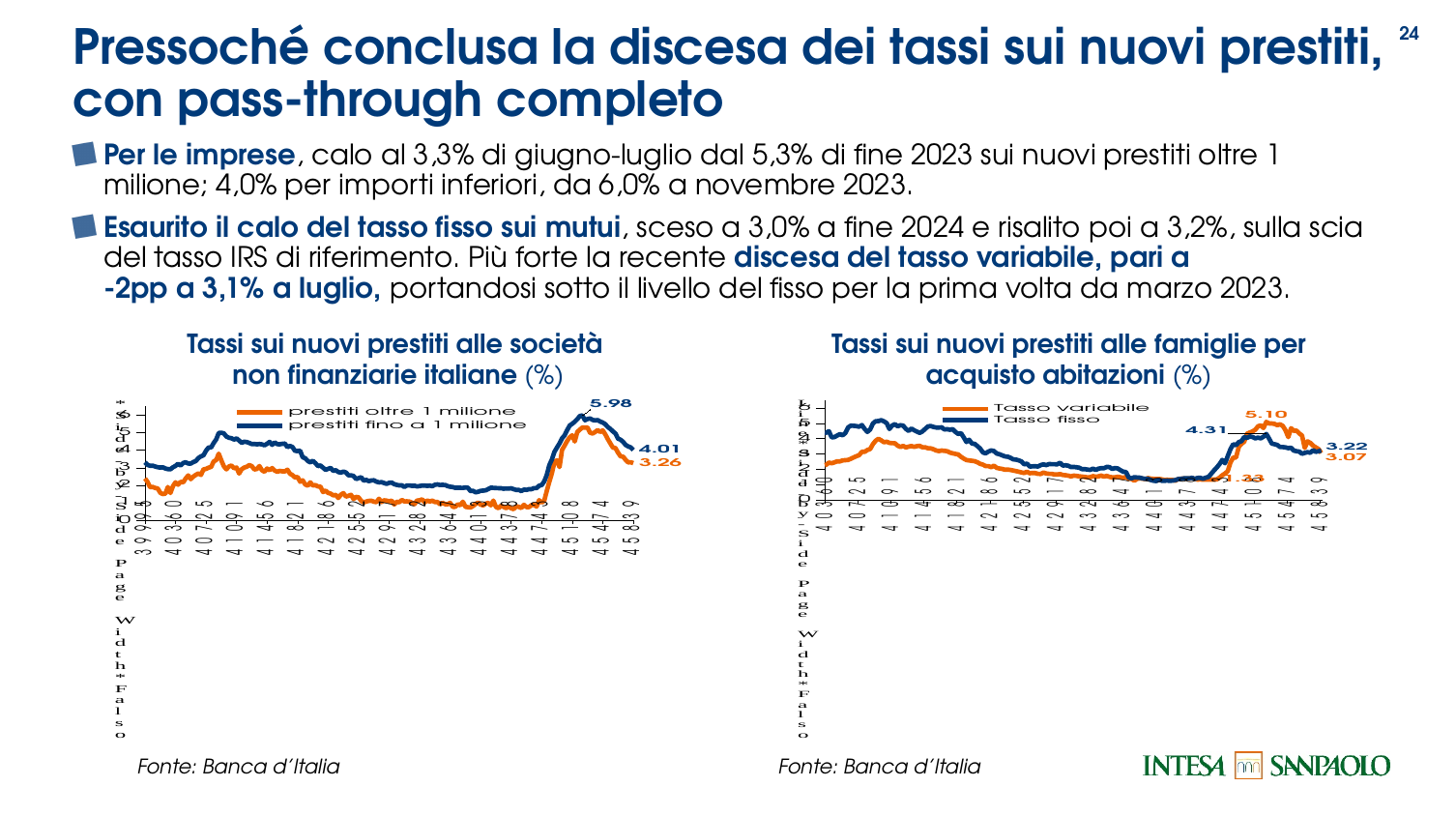

24
Pressoché conclusa la discesa dei tassi sui nuovi prestiti, con pass-through completo
Per le imprese, calo al 3,3% di giugno-luglio dal 5,3% di fine 2023 sui nuovi prestiti oltre 1 milione; 4,0% per importi inferiori, da 6,0% a novembre 2023.
Esaurito il calo del tasso fisso sui mutui, sceso a 3,0% a fine 2024 e risalito poi a 3,2%, sulla scia del tasso IRS di riferimento. Più forte la recente discesa del tasso variabile, pari a
-2pp a 3,1% a luglio, portandosi sotto il livello del fisso per la prima volta da marzo 2023.
Tassi sui nuovi prestiti alle società
non finanziarie italiane (%)

Tassi sui nuovi prestiti alle famiglie per acquisto abitazioni (%)

### Chart

| Category |  |  |
|---|---|---|
| 37652 | 3.7581 | 4.8703 |
| 37680 | 3.7427 | 4.8149 |
| 37711 | 3.5666 | 4.6687 |
| 37741 | 3.5552 | 4.6267 |
| 37772 | 3.3624 | 4.6007 |
| 37802 | 3.0927 | 4.3613 |
| 37833 | 3.1009 | 4.2722 |
| 37864 | 3.332 | 4.2986 |
| 37894 | 3.2117 | 4.1838 |
| 37925 | 3.081 | 4.2203 |
| 37955 | 3.0374 | 4.2016 |
| 37986 | 3.1764 | 4.1007 |
| 38017 | 2.8703 | 4.1074 |
| 38046 | 2.895 | 4.1511 |
| 38077 | 2.911 | 4.1198 |
| 38107 | 3.107 | 4.0894 |
| 38138 | 3.0651 | 4.0819 |
| 38168 | 2.951 | 4.0377 |
| 38199 | 3.0661 | 4.1252 |
| 38230 | 2.898 | 4.1652 |
| 38260 | 3.0894 | 4.0363 |
| 38291 | 3.06 | 4.1043 |
| 38321 | 2.999 | 4.1005 |
| 38352 | 3.0576 | 4.0589 |
| 38383 | 2.808 | 4.0099 |
| 38411 | 2.963 | 3.9928 |
| 38442 | 2.9803 | 3.9646 |
| 38472 | 3.0605 | 3.9913 |
| 38503 | 3.0548 | 3.9671 |
| 38533 | 2.8812 | 3.8972 |
| 38564 | 2.9194 | 3.9302 |
| 38595 | 3.2489 | 3.9713 |
| 38625 | 3.1506 | 3.8826 |
| 38656 | 2.9981 | 3.9636 |
| 38686 | 3.2352 | 3.9835 |
| 38717 | 3.2862 | 4.0881 |
| 38748 | 3.1211 | 4.1385 |
| 38776 | 3.2315 | 4.197 |
| 38807 | 3.4829 | 4.2773 |
| 38837 | 3.5436 | 4.3811 |
| 38868 | 3.6149 | 4.4102 |
| 38898 | 3.6956 | 4.4835 |
| 38929 | 3.8792 | 4.6184 |
| 38960 | 4.0543 | 4.7112 |
| 38990 | 3.9922 | 4.7234 |
| 39021 | 4.3288 | 4.9393 |
| 39051 | 4.3963 | 5.0043 |
| 39082 | 4.493 | 5.0584 |
| 39113 | 4.166 | 5.1254 |
| 39141 | 4.1578 | 5.1913 |
| 39172 | 4.2609 | 5.2558 |
| 39202 | 4.4447 | 5.3224 |
| 39233 | 4.5036 | 5.386 |
| 39263 | 4.6175 | 5.4498 |
| 39294 | 4.6377 | 5.537 |
| 39325 | 4.6738 | 5.6752 |
| 39355 | 4.8513 | 5.8165 |
| 39386 | 4.897 | 5.8722 |
| 39416 | 4.8807 | 5.8521 |
| 39447 | 5.2557 | 5.9918 |
| 39478 | 5.1086 | 5.8367 |
| 39507 | 4.9462 | 5.7508 |
| 39538 | 5.0266 | 5.8182 |
| 39568 | 5.243 | 5.9507 |
| 39599 | 5.3051 | 6.014 |
| 39629 | 5.2725 | 6.0795 |
| 39660 | 5.4295 | 6.1729 |
| 39691 | 5.2185 | 6.1475 |
| 39721 | 5.5056 | 6.2078 |
| 39752 | 5.6041 | 6.466 |
| 39782 | 4.7557 | 5.9688 |
| 39813 | 4.1932 | 5.3356 |
| 39844 | 3.4411 | 4.6323 |
| 39872 | 3.0635 | 4.2172 |
| 39903 | 2.6861 | 3.937 |
| 39933 | 2.4721 | 3.7421 |
| 39964 | 2.3811 | 3.6058 |
| 39994 | 2.4487 | 3.5129 |
| 40025 | 2.3874 | 3.306 |
| 40056 | 2.1902 | 3.1639 |
| 40086 | 1.8909 | 3.1138 |
| 40117 | 1.9048 | 3.117 |
| 40147 | 1.8464 | 3.0682 |
| 40178 | 1.8187 | 3.03 |
| 40209 | 1.5743 | 3.0081 |
| 40237 | 1.4998 | 3.0271 |
| 40268 | 1.5206 | 2.9572 |
| 40298 | 1.8988 | 2.9233 |
| 40329 | 1.5579 | 2.9102 |
| 40359 | 1.9571 | 3.0252 |
| 40390 | 2.1658 | 3.1028 |
| 40421 | 2.0289 | 3.2299 |
| 40451 | 2.1963 | 3.1212 |
| 40482 | 2.163 | 3.2713 |
| 40512 | 2.3874 | 3.3089 |
| 40543 | 2.5584 | 3.2407 |
| 40574 | 2.3488 | 3.237 |
| 40602 | 2.4969 | 3.3225 |
| 40633 | 2.5925 | 3.3799 |
| 40663 | 2.6764 | 3.552 |
| 40694 | 2.5878 | 3.6473 |
| 40724 | 2.9063 | 3.7113 |
| 40755 | 2.9296 | 3.9749 |
| 40786 | 3.0042 | 4.1509 |
| 40816 | 3.0483 | 4.1596 |
| 40847 | 3.3581 | 4.4092 |
| 40877 | 3.4344 | 4.6156 |
| 40908 | 3.7993 | 4.9797 |
| 40939 | 3.4193 | 4.9955 |
| 40968 | 3.0881 | 4.9592 |
| 40999 | 2.9091 | 4.7807 |
| 41029 | 3.0707 | 4.71 |
| 41060 | 3.1272 | 4.678 |
| 41090 | 2.9701 | 4.6059 |
| 41121 | 3.0081 | 4.6734 |
| 41152 | 2.6679 | 4.5504 |
| 41182 | 2.9131 | 4.4221 |
| 41213 | 3.0093 | 4.4817 |
| 41243 | 3.0564 | 4.4644 |
| 41274 | 3.1539 | 4.4121 |
| 41305 | 3.091 | 4.3523 |
| 41333 | 2.9 | 4.3572 |
| 41364 | 2.9296 | 4.334 |
| 41394 | 3.0951 | 4.3499 |
| 41425 | 2.8485 | 4.3317 |
| 41455 | 2.772 | 4.2786 |
| 41486 | 2.9535 | 4.3685 |
| 41517 | 2.8571 | 4.4712 |
| 41547 | 2.9788 | 4.3057 |
| 41578 | 2.842 | 4.4428 |
| 41608 | 2.7645 | 4.3463 |
| 41639 | 2.8209 | 4.3396 |
| 41670 | 2.7951 | 4.3652 |
| 41698 | 2.7905 | 4.3776 |
| 41729 | 2.8895 | 4.1794 |
| 41759 | 2.6594 | 4.2427 |
| 41790 | 2.5785 | 4.1807 |
| 41820 | 2.4443 | 3.9596 |
| 41851 | 2.4718 | 3.9536 |
| 41882 | 2.1968 | 3.9717 |
| 41912 | 2.2828 | 3.6012 |
| 41913 | 2.0473 | 3.5408 |
| 41944 | 1.9742 | 3.3827 |
| 41974 | 2.1629 | 3.3074 |
| 42005 | 1.9816 | 3.3948 |
| 42036 | 2.0079 | 3.2633 |
| 42064 | 1.9304 | 3.0942 |
| 42095 | 1.9231 | 3.1307 |
| 42125 | 1.6119 | 3.0012 |
| 42156 | 1.7 | 2.881 |
| 42186 | 1.5623 | 2.9333 |
| 42217 | 1.5206 | 2.9909 |
| 42248 | 1.4237 | 2.8213 |
| 42278 | 1.4483 | 2.8606 |
| 42309 | 1.2778 | 2.7568 |
| 42339 | 1.4585 | 2.7189 |
| 42370 | 1.5493 | 2.7829 |
| 42401 | 1.3545 | 2.7307 |
| 42430 | 1.3947 | 2.5687 |
| 42461 | 1.4561 | 2.5666 |
| 42491 | 1.2174 | 2.532 |
| 42522 | 1.335 | 2.3567 |
| 42552 | 1.3092 | 2.4055 |
| 42583 | 1.1028 | 2.4562 |
| 42614 | 1.0208 | 2.2635 |
| 42644 | 1.0742 | 2.3095 |
| 42675 | 1.1077 | 2.2337 |
| 42705 | 1.1175 | 2.2742 |
| 42736 | 1.0603 | 2.2828 |
| 42767 | 1.0346 | 2.2057 |
| 42795 | 1.232 | 2.1618 |
| 42826 | 1.0441 | 2.1776 |
| 42856 | 1.1396 | 2.1286 |
| 42887 | 1.1244 | 2.0779 |
| 42917 | 1.0838 | 2.1378 |
| 42948 | 1.1207 | 2.1529 |
| 42979 | 0.9032 | 2.0627 |
| 43009 | 1.0572 | 2.0187 |
| 43040 | 1.0284 | 1.995 |
| 43070 | 1.1622 | 1.9989 |
| 43101 | 1.0792 | 1.8988 |
| 43132 | 1.0824 | 1.9869 |
| 43160 | 1.0721 | 1.9901 |
| 43191 | 1.0018 | 1.969 |
| 43221 | 0.921 | 1.9749 |
| 43252 | 1.1303 | 1.9363 |
| 43282 | 1.1382 | 1.9527 |
| 43313 | 1.1995 | 1.9825 |
| 43344 | 1.0185 | 1.9823 |
| 43374 | 1.1306 | 1.9639 |
| 43405 | 1.0713 | 1.9786 |
| 43435 | 1.1236 | 1.9482 |
| 43466 | 1.0435 | 2.0251 |
| 43497 | 1.0501 | 2.0487 |
| 43525 | 0.9128 | 2.0183 |
| 43556 | 1.0004 | 2.0191 |
| 43586 | 0.9222 | 2.0166 |
| 43617 | 0.9152 | 1.9508 |
| 43647 | 0.9967 | 1.9163 |
| 43678 | 0.7735 | 1.8998 |
| 43709 | 0.7725 | 1.8534 |
| 43739 | 0.9123 | 1.861 |
| 43770 | 0.8599 | 1.8535 |
| 43800 | 1.0598 | 1.8507 |
| 43831 | 0.7744 | 1.8725 |
| 43862 | 0.7499 | 1.8562 |
| 43891 | 0.7303 | 1.67 |
| 43922 | 0.8133 | 1.6851 |
| 43952 | 0.9349 | 1.5968 |
| 43983 | 1.0149 | 1.6275 |
| 44013 | 0.8971 | 1.6818 |
| 44044 | 0.8503 | 1.6933 |
| 44075 | 0.9554 | 1.7147 |
| 44105 | 0.9947 | 1.7819 |
| 44136 | 0.8571 | 1.8644 |
| 44166 | 1.1246 | 1.8507 |
| 44197 | 0.7684 | 1.8417 |
| 44228 | 0.6892 | 1.8332 |
| 44256 | 0.8352 | 1.8316 |
| 44287 | 0.7689 | 1.8043 |
| 44317 | 0.6958 | 1.8127 |
| 44348 | 0.7832 | 1.8127 |
| 44378 | 0.6857 | 1.828 |
| 44409 | 0.6389 | 1.7765 |
| 44440 | 0.8008 | 1.7323 |
| 44470 | 0.7658 | 1.7362 |
| 44501 | 0.7041 | 1.6683 |
| 44531 | 0.885 | 1.7535 |
| 44562 | 0.7576 | 1.7373 |
| 44593 | 0.7563 | 1.7748 |
| 44621 | 0.8701 | 1.7787 |
| 44652 | 0.8745 | 1.8388 |
| 44682 | 0.7849 | 1.8407 |
| 44713 | 1.1504 | 1.9729 |
| 44743 | 1.0119 | 2.0115 |
| 44774 | 1.1143 | 2.2182 |
| 44805 | 1.6825 | 2.5898 |
| 44835 | 2.1877 | 3.1434 |
| 44866 | 2.6849 | 3.4707 |
| 44896 | 3.3275 | 3.9049 |
| 44927 | 3.4188 | 4.151 |
| 44958 | 3.0367 | 4.3866 |
| 44986 | 4.0146 | 4.6754 |
| 45017 | 4.2647 | 4.8501 |
| 45047 | 4.5219 | 5.1402 |
| 45078 | 4.7352 | 5.4071 |
| 45108 | 4.8507 | 5.5038 |
| 45139 | 4.4978 | 5.6246 |
| 45170 | 5.0378 | 5.7671 |
| 45200 | 5.1715 | 5.95 |
| 45231 | 5.2959 | 5.9798 |
| 45261 | 5.2818 | 5.7088 |
| 45292 | 5.3005 | 5.7766 |
| 45323 | 4.9975 | 5.8097 |
| 45352 | 4.9505 | 5.7282 |
| 45383 | 5.0347 | 5.6969 |
| 45413 | 5.1451 | 5.716 |
| 45444 | 5.0398 | 5.6358 |
| 45474 | 5.1304 | 5.574 |
| 45506 | 4.9085 | 5.4853 |
| 45536 | 4.6305 | 5.3208 |
| 45566 | 4.3824 | 5.2113 |
| 45597 | 4.1495 | 5.0716 |
| 45627 | 4.1203 | 4.9519 |
| 45658 | 3.8637 | 4.6617 |
| 45689 | 3.6512 | 4.5982 |
| 45717 | 3.6323 | 4.4792 |
| 45748 | 3.4459 | 4.3016 |
| 45778 | 3.3057 | 4.2162 |
| 45809 | 3.3132 | 4.1593 |
| 45839 | 3.2598 | 4.0107 |
|  | None | None |
|  | 0.9778999999999995 | 0.28880000000000017 |
|  | 0.6426000000000003 | 0.43420000000000014 |
|  | 0.09129999999999994 | 0.24609999999999976 |
|  | None | None |

### Chart

| Category |  |  |
|---|---|---|
| 37652 | 4.3433 | 5.03 |
| 37680 | 4.255 | 5.0 |
| 37711 | 4.1443 | 5.43 |
| 37741 | 4.0133 | 5.49 |
| 37772 | 3.9315 | 5.4 |
| 37802 | 3.7531 | 5.15 |
| 37833 | 3.6416 | 5.13 |
| 37864 | 3.6768 | 5.34 |
| 37894 | 3.6091 | 5.34 |
| 37925 | 3.6078 | 5.29 |
| 37955 | 3.6321 | 5.3 |
| 37986 | 3.6115 | 5.09 |
| 38017 | 3.6086 | 5.02 |
| 38046 | 3.5857 | 5.13 |
| 38077 | 3.5275 | 4.98 |
| 38107 | 3.5166 | 4.98 |
| 38138 | 3.505 | 5.04 |
| 38168 | 3.5367 | 5.24 |
| 38199 | 3.5176 | 5.29 |
| 38230 | 3.5533 | 5.28 |
| 38260 | 3.5105 | 5.39 |
| 38291 | 3.5279 | 5.28 |
| 38321 | 3.542 | 5.19 |
| 38352 | 3.5403 | 5.02 |
| 38383 | 3.5403 | 5.0 |
| 38411 | 3.5439 | 4.88 |
| 38442 | 3.5424 | 4.55 |
| 38472 | 3.535 | 4.91 |
| 38503 | 3.5221 | 4.87 |
| 38533 | 3.4903 | 4.76 |
| 38564 | 3.4687 | 4.68 |
| 38595 | 3.5291 | 4.7 |
| 38625 | 3.472 | 4.61 |
| 38656 | 3.4881 | 4.62 |
| 38686 | 3.5335 | 4.7 |
| 38717 | 3.5993 | 4.74 |
| 38748 | 3.7526 | 4.78 |
| 38776 | 3.7942 | 4.87 |
| 38807 | 3.8782 | 4.95 |
| 38837 | 3.9951 | 5.08 |
| 38868 | 4.0434 | 5.22 |
| 38898 | 4.1381 | 5.3 |
| 38929 | 4.3011 | 5.37 |
| 38960 | 4.397 | 5.54 |
| 38990 | 4.4594 | 5.43 |
| 39021 | 4.5861 | 5.35 |
| 39051 | 4.6762 | 5.29 |
| 39082 | 4.7083 | 5.26 |
| 39113 | 4.8915 | 5.43 |
| 39141 | 4.9328 | 5.51 |
| 39172 | 4.9453 | 5.51 |
| 39202 | 5.0632 | 5.58 |
| 39233 | 5.1425 | 5.67 |
| 39263 | 5.1797 | 5.81 |
| 39294 | 5.2584 | 5.96 |
| 39325 | 5.3596 | 5.93 |
| 39355 | 5.4142 | 5.85 |
| 39386 | 5.4954 | 5.91 |
| 39416 | 5.4439 | 5.83 |
| 39447 | 5.4761 | 5.88 |
| 39478 | 5.363 | 5.88 |
| 39507 | 5.4254 | 5.79 |
| 39538 | 5.3453 | 5.78 |
| 39568 | 5.4198 | 5.8 |
| 39599 | 5.4986 | 5.9 |
| 39629 | 5.5406 | 5.99 |
| 39660 | 5.6339 | 6.08 |
| 39691 | 5.7144 | 6.1 |
| 39721 | 5.5218 | 5.93 |
| 39752 | 5.5625 | 5.87 |
| 39782 | 5.4551 | 5.59 |
| 39813 | 4.9131 | 5.21 |
| 39844 | 4.3429 | 5.1 |
| 39872 | 3.92 | 5.13 |
| 39903 | 3.6565 | 5.01 |
| 39933 | 3.3686 | 5.02 |
| 39964 | 2.9849 | 5.06 |
| 39994 | 2.8465 | 5.18 |
| 40025 | 2.6472 | 5.17 |
| 40056 | 2.5447 | 5.19 |
| 40086 | 2.3338 | 5.02 |
| 40117 | 2.2709 | 5.01 |
| 40147 | 2.2656 | 5.0 |
| 40178 | 2.2448 | 4.92 |
| 40209 | 2.2414 | 4.93 |
| 40237 | 2.2347 | 4.81 |
| 40268 | 2.22 | 4.74 |
| 40298 | 2.2426 | 4.7 |
| 40329 | 2.2177 | 4.61 |
| 40359 | 2.2408 | 4.41 |
| 40390 | 2.2903 | 4.39 |
| 40421 | 2.4373 | 4.49 |
| 40451 | 2.3915 | 4.09 |
| 40482 | 2.4446 | 4.1 |
| 40512 | 2.519 | 4.2 |
| 40543 | 2.5154 | 4.3 |
| 40574 | 2.5781 | 4.22 |
| 40602 | 2.5909 | 4.37 |
| 40633 | 2.6123 | 4.74 |
| 40663 | 2.6848 | 4.85 |
| 40694 | 2.7721 | 4.84 |
| 40724 | 2.8541 | 4.82 |
| 40755 | 2.9229 | 4.78 |
| 40786 | 3.1425 | 4.89 |
| 40816 | 3.1428 | 4.64 |
| 40847 | 3.2578 | 4.44 |
| 40877 | 3.325 | 4.6 |
| 40908 | 3.6401 | 4.99 |
| 40939 | 3.864 | 5.14 |
| 40968 | 3.9913 | 5.15 |
| 40999 | 3.8953 | 5.21 |
| 41029 | 3.7666 | 5.13 |
| 41060 | 3.8002 | 5.02 |
| 41090 | 3.7251 | 4.63 |
| 41121 | 3.7055 | 4.86 |
| 41152 | 3.7004 | 4.95 |
| 41182 | 3.5449 | 4.81 |
| 41213 | 3.4575 | 4.88 |
| 41243 | 3.5244 | 4.85 |
| 41274 | 3.4252 | 4.64 |
| 41305 | 3.4815 | 4.51 |
| 41333 | 3.5185 | 4.66 |
| 41364 | 3.4659 | 4.55 |
| 41394 | 3.5106 | 4.46 |
| 41425 | 3.5287 | 4.38 |
| 41455 | 3.4392 | 4.47 |
| 41486 | 3.434 | 4.64 |
| 41517 | 3.373 | 4.8 |
| 41547 | 3.3657 | 4.83 |
| 41578 | 3.31 | 4.77 |
| 41608 | 3.2279 | 4.73 |
| 41639 | 3.1882 | 4.73 |
| 41670 | 3.2237 | 4.74 |
| 41698 | 3.2031 | 4.6 |
| 41729 | 3.1777 | 4.62 |
| 41759 | 3.0903 | 4.58 |
| 41790 | 3.0447 | 4.62 |
| 41820 | 3.0021 | 4.44 |
| 41851 | 2.9678 | 4.31 |
| 41882 | 2.8155 | 4.36 |
| 41912 | 2.7031 | 4.09 |
| 41943 | 2.6004 | 3.78 |
| 41973 | 2.5739 | 3.93 |
| 42004 | 2.5514 | 3.68 |
| 42035 | 2.5252 | 3.66 |
| 42063 | 2.4523 | 3.51 |
| 42094 | 2.3547 | 3.35 |
| 42124 | 2.3012 | 3.1 |
| 42155 | 2.2082 | 3.04 |
| 42156 | 2.2028 | 3.16 |
| 42186 | 2.1359 | 3.23 |
| 42217 | 2.2329 | 3.19 |
| 42248 | 2.0912 | 3.03 |
| 42278 | 2.0519 | 2.98 |
| 42309 | 2.0202 | 2.91 |
| 42339 | 1.9697 | 2.84 |
| 42370 | 1.9818 | 2.82 |
| 42401 | 1.9548 | 2.75 |
| 42430 | 1.9166 | 2.65 |
| 42461 | 1.88 | 2.63 |
| 42491 | 1.8388 | 2.58 |
| 42522 | 1.7932 | 2.51 |
| 42552 | 1.7515 | 2.32 |
| 42583 | 1.844 | 2.37 |
| 42614 | 1.7358 | 2.18 |
| 42644 | 1.7606 | 2.19 |
| 42675 | 1.7484 | 2.2 |
| 42705 | 1.6994 | 2.18 |
| 42736 | 1.6912 | 2.27 |
| 42767 | 1.7808 | 2.32 |
| 42795 | 1.7227 | 2.27 |
| 42826 | 1.7007 | 2.34 |
| 42856 | 1.6989 | 2.33 |
| 42887 | 1.6607 | 2.33 |
| 42917 | 1.6539 | 2.32 |
| 42948 | 1.683 | 2.43 |
| 42979 | 1.6264 | 2.24 |
| 43009 | 1.6129 | 2.26 |
| 43040 | 1.58 | 2.23 |
| 43070 | 1.5335 | 2.14 |
| 43101 | 1.5826 | 2.15 |
| 43132 | 1.5672 | 2.13 |
| 43160 | 1.5378 | 2.1 |
| 43191 | 1.5187 | 2.01 |
| 43221 | 1.4983 | 2.01 |
| 43252 | 1.4687 | 1.98 |
| 43282 | 1.4816 | 1.96 |
| 43313 | 1.5503 | 2.04 |
| 43344 | 1.507 | 1.95 |
| 43374 | 1.5359 | 2.04 |
| 43405 | 1.5863 | 2.07 |
| 43435 | 1.5182 | 2.07 |
| 43466 | 1.5676 | 2.15 |
| 43497 | 1.504 | 2.14 |
| 43525 | 1.4722 | 2.02 |
| 43556 | 1.4739 | 2.08 |
| 43586 | 1.5066 | 2.05 |
| 43617 | 1.4766 | 1.94 |
| 43647 | 1.434 | 1.84 |
| 43678 | 1.4968 | 1.82 |
| 43709 | 1.3727 | 1.46 |
| 43739 | 1.3752 | 1.4 |
| 43770 | 1.2475 | 1.48 |
| 43800 | 1.3678 | 1.46 |
| 43831 | 1.4035 | 1.45 |
| 43862 | 1.3862 | 1.4 |
| 43891 | 1.3486 | 1.37 |
| 43922 | 1.4223 | 1.37 |
| 43952 | 1.3859 | 1.3 |
| 43983 | 1.3681 | 1.25 |
| 44013 | 1.3625 | 1.23 |
| 44044 | 1.3692 | 1.31 |
| 44075 | 1.3395 | 1.25 |
| 44105 | 1.2951 | 1.25 |
| 44136 | 1.3132 | 1.26 |
| 44166 | 1.2915 | 1.24 |
| 44197 | 1.2969 | 1.26 |
| 44228 | 1.2498 | 1.29 |
| 44256 | 1.363 | 1.36 |
| 44287 | 1.3817 | 1.37 |
| 44317 | 1.3921 | 1.4 |
| 44348 | 1.3886 | 1.41 |
| 44378 | 1.3861 | 1.4 |
| 44409 | 1.4253 | 1.44 |
| 44440 | 1.363 | 1.37 |
| 44470 | 1.3262 | 1.43 |
| 44501 | 1.3378 | 1.44 |
| 44531 | 1.3218 | 1.38 |
| 44562 | 1.3314 | 1.45 |
| 44593 | 1.3236 | 1.5 |
| 44621 | 1.3252 | 1.71 |
| 44652 | 1.3304 | 1.92 |
| 44682 | 1.3336 | 2.11 |
| 44713 | 1.4442 | 2.33 |
| 44743 | 1.6074 | 2.61 |
| 44774 | 1.7238 | 2.39 |
| 44805 | 1.8789 | 2.86 |
| 44835 | 2.4519 | 3.32 |
| 44866 | 2.7635 | 3.64 |
| 44896 | 2.7699 | 3.57 |
| 44927 | 3.4645 | 3.78 |
| 44958 | 3.6595 | 3.84 |
| 44986 | 3.8069 | 4.11 |
| 45017 | 4.3255 | 4.05 |
| 45047 | 4.4031 | 4.14 |
| 45078 | 4.4731 | 4.11 |
| 45108 | 4.586 | 4.02 |
| 45139 | 4.8058 | 4.07 |
| 45170 | 4.8665 | 4.02 |
| 45200 | 4.6989 | 4.13 |
| 45231 | 5.0969 | 4.31 |
| 45261 | 4.9985 | 4.01 |
| 45292 | 4.9911 | 3.68 |
| 45323 | 4.9676 | 3.64 |
| 45352 | 4.8809 | 3.59 |
| 45383 | 4.9413 | 3.45 |
| 45413 | 4.8337 | 3.45 |
| 45444 | 4.5449 | 3.43 |
| 45474 | 4.1017 | 3.38 |
| 45505 | 4.6831 | 3.41 |
| 45536 | 4.5113 | 3.22 |
| 45566 | 4.5224 | 3.18 |
| 45597 | 4.3399 | 3.15 |
| 45627 | 4.2076 | 3.01 |
| 45658 | 3.3955 | 3.07 |
| 45689 | 3.8202 | 3.12 |
| 45717 | 3.7271 | 3.08 |
| 45748 | 3.544 | 3.24 |
| 45778 | 3.4297 | 3.14 |
| 45809 | 3.3205 | 3.18 |
| 45839 | 3.0651 | 3.22 |
|  | None | None |
|  | -0.7908999999999997 | -1.0 |
|  | -0.7779000000000003 | 0.13000000000000034 |
|  | 0.19502499999999934 | -0.6666666666666674 |
|  | 0.0 | 0.73 |
Fonte: Banca d’Italia
Fonte: Banca d’Italia